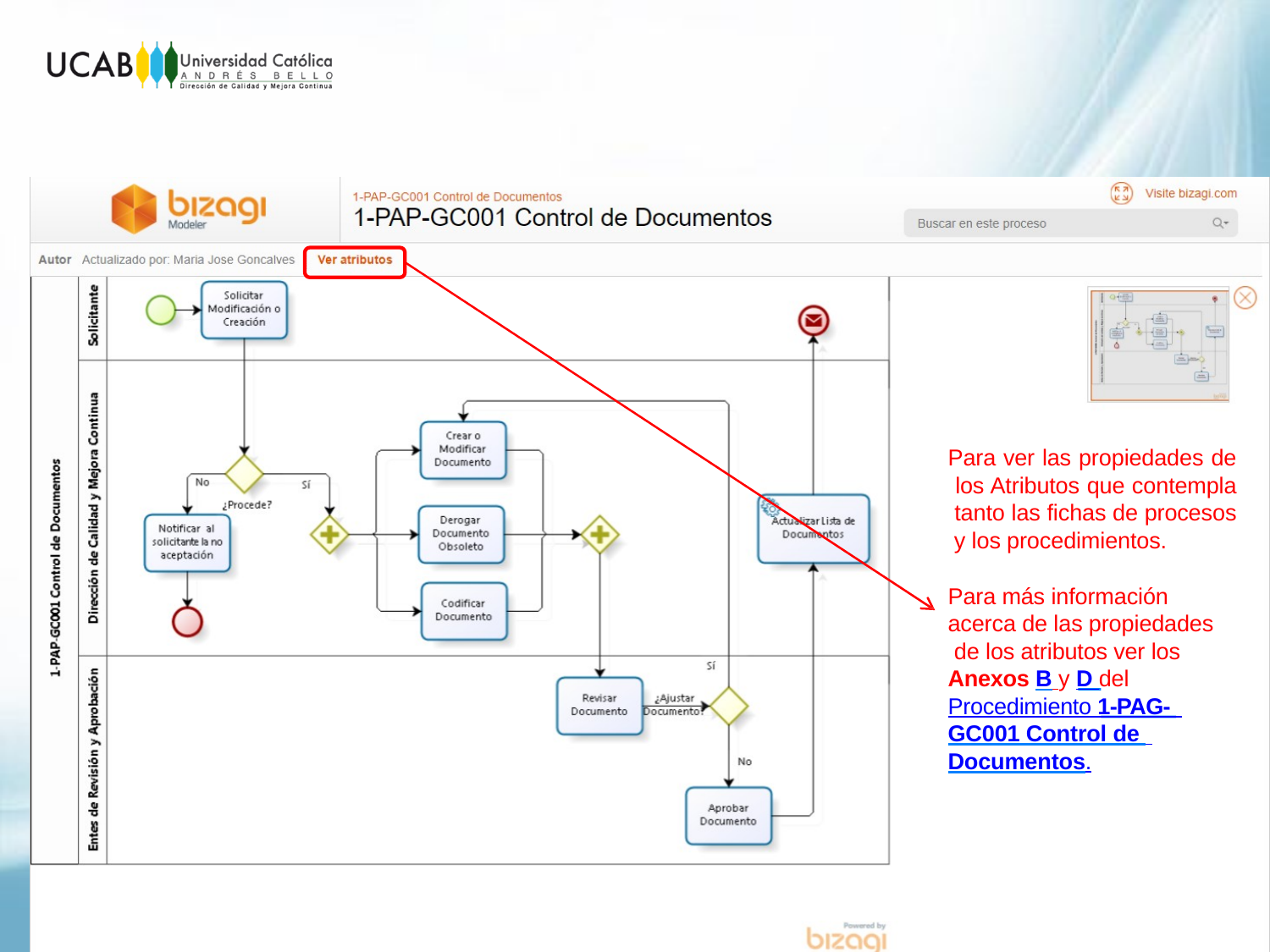

Para ver las propiedades de  los Atributos que contempla  tanto las fichas de procesos  y los procedimientos.

Para más información  acerca de las propiedades  de los atributos ver los  Anexos B y D del  Procedimiento 1-PAG-  GC001 Control de  Documentos.